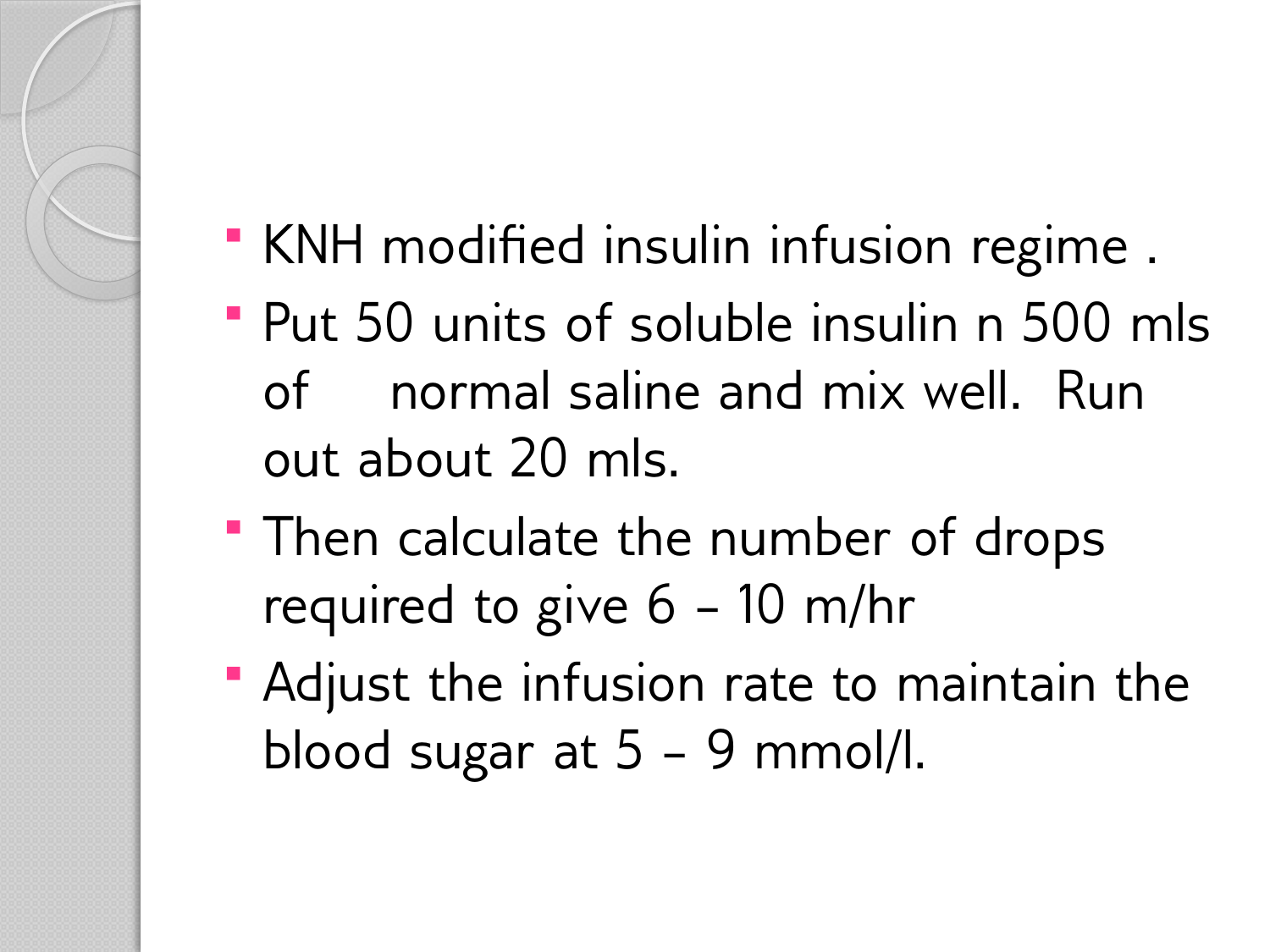

KNH modified insulin infusion regime .
Put 50 units of soluble insulin n 500 mls of 	normal saline and mix well.  Run out about 20 mls.
Then calculate the number of drops required to give 6 – 10 m/hr
Adjust the infusion rate to maintain the blood sugar at 5 – 9 mmol/l.